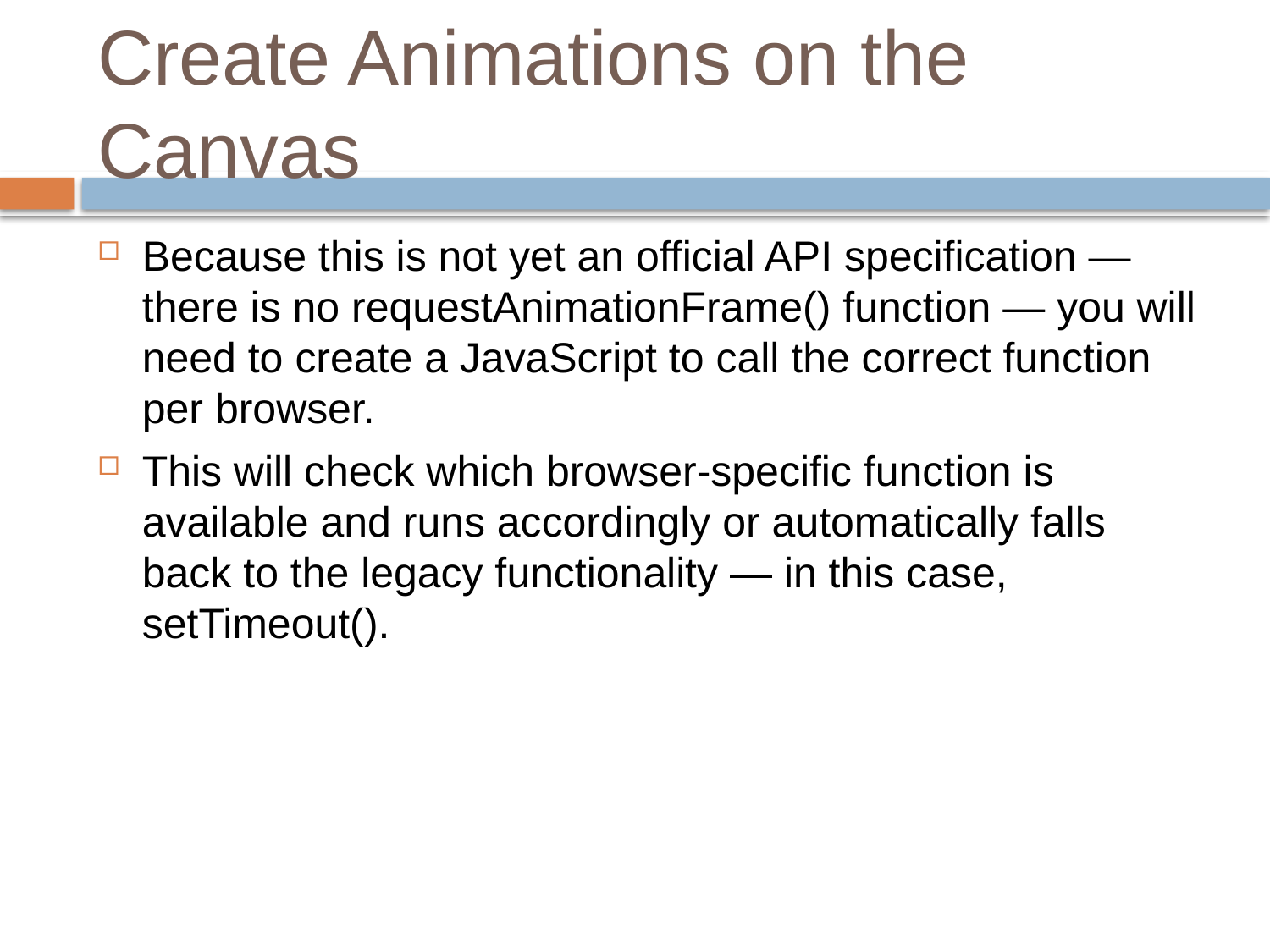

# Create Animations on the Canvas
Because this is not yet an official API specification — there is no requestAnimationFrame() function — you will need to create a JavaScript to call the correct function per browser.
This will check which browser-specific function is available and runs accordingly or automatically falls back to the legacy functionality — in this case, setTimeout().